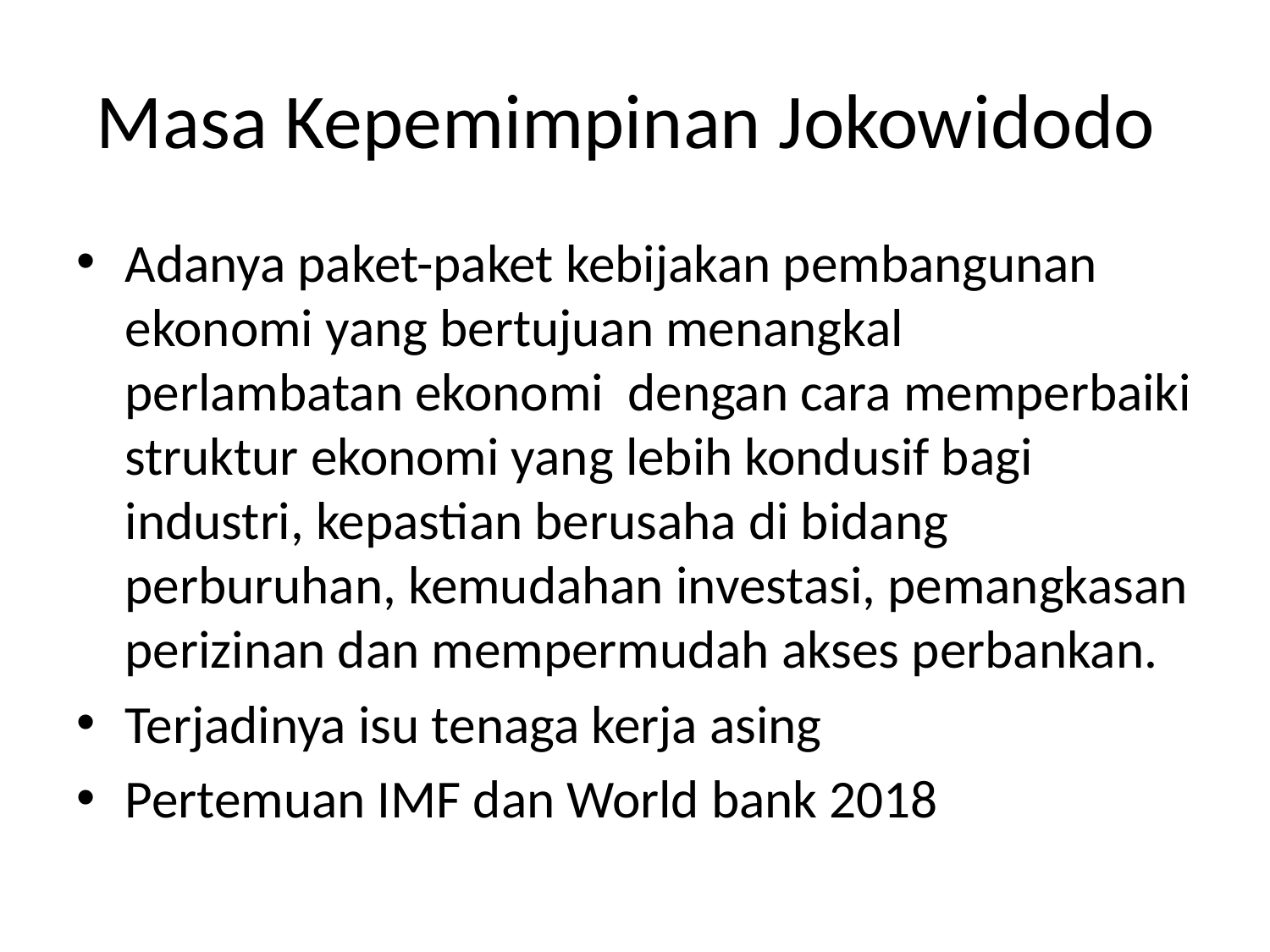

# Masa Kepemimpinan Jokowidodo
Adanya paket-paket kebijakan pembangunan ekonomi yang bertujuan menangkal perlambatan ekonomi  dengan cara memperbaiki struktur ekonomi yang lebih kondusif bagi industri, kepastian berusaha di bidang perburuhan, kemudahan investasi, pemangkasan perizinan dan mempermudah akses perbankan.
Terjadinya isu tenaga kerja asing
Pertemuan IMF dan World bank 2018